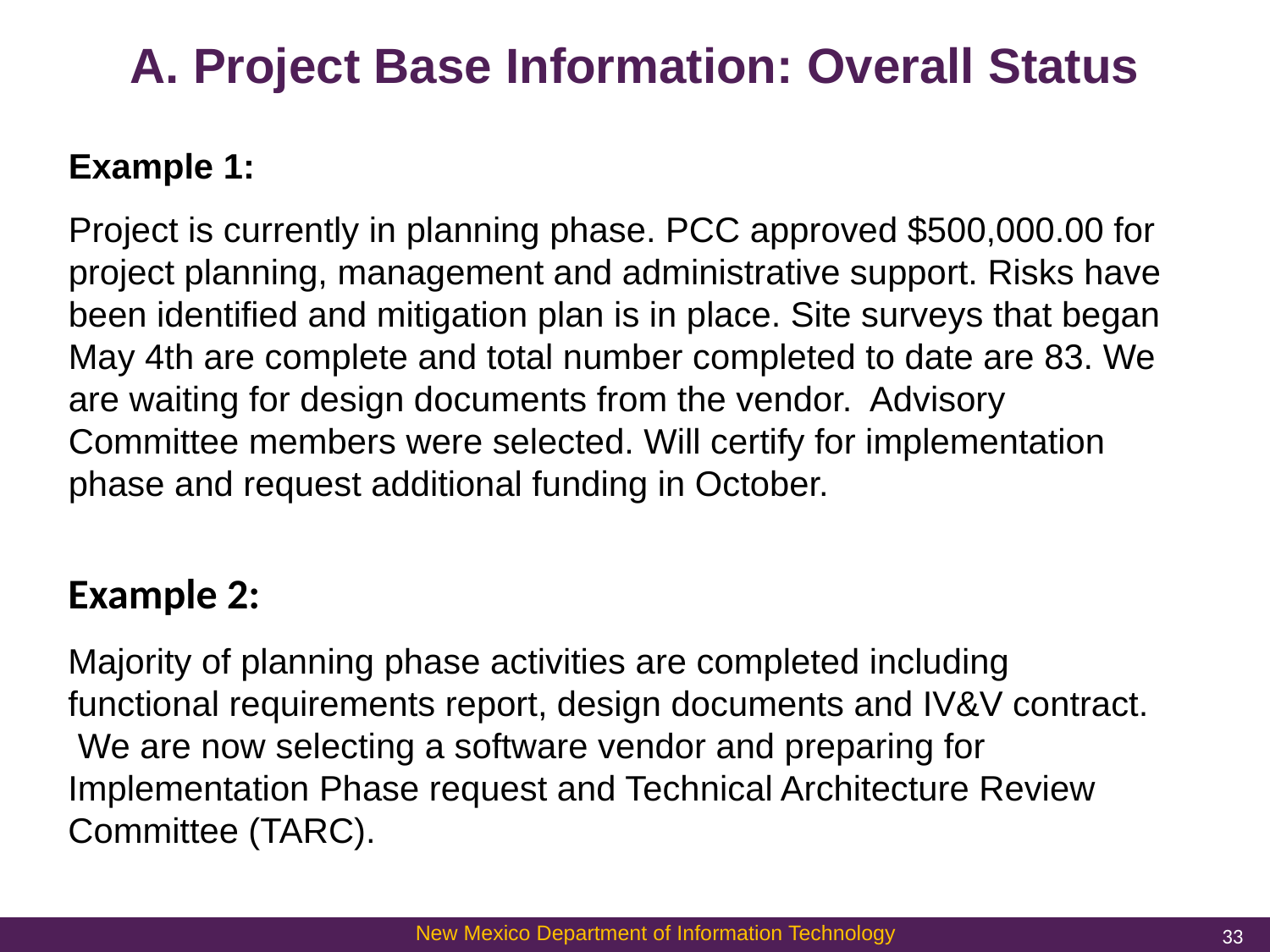

# A. Project Base Information: Overall Status
Example 1:
Project is currently in planning phase. PCC approved $500,000.00 for project planning, management and administrative support. Risks have been identified and mitigation plan is in place. Site surveys that began May 4th are complete and total number completed to date are 83. We are waiting for design documents from the vendor.  Advisory Committee members were selected. Will certify for implementation phase and request additional funding in October.

Example 2:
Majority of planning phase activities are completed including functional requirements report, design documents and IV&V contract.  We are now selecting a software vendor and preparing for Implementation Phase request and Technical Architecture Review Committee (TARC).
33